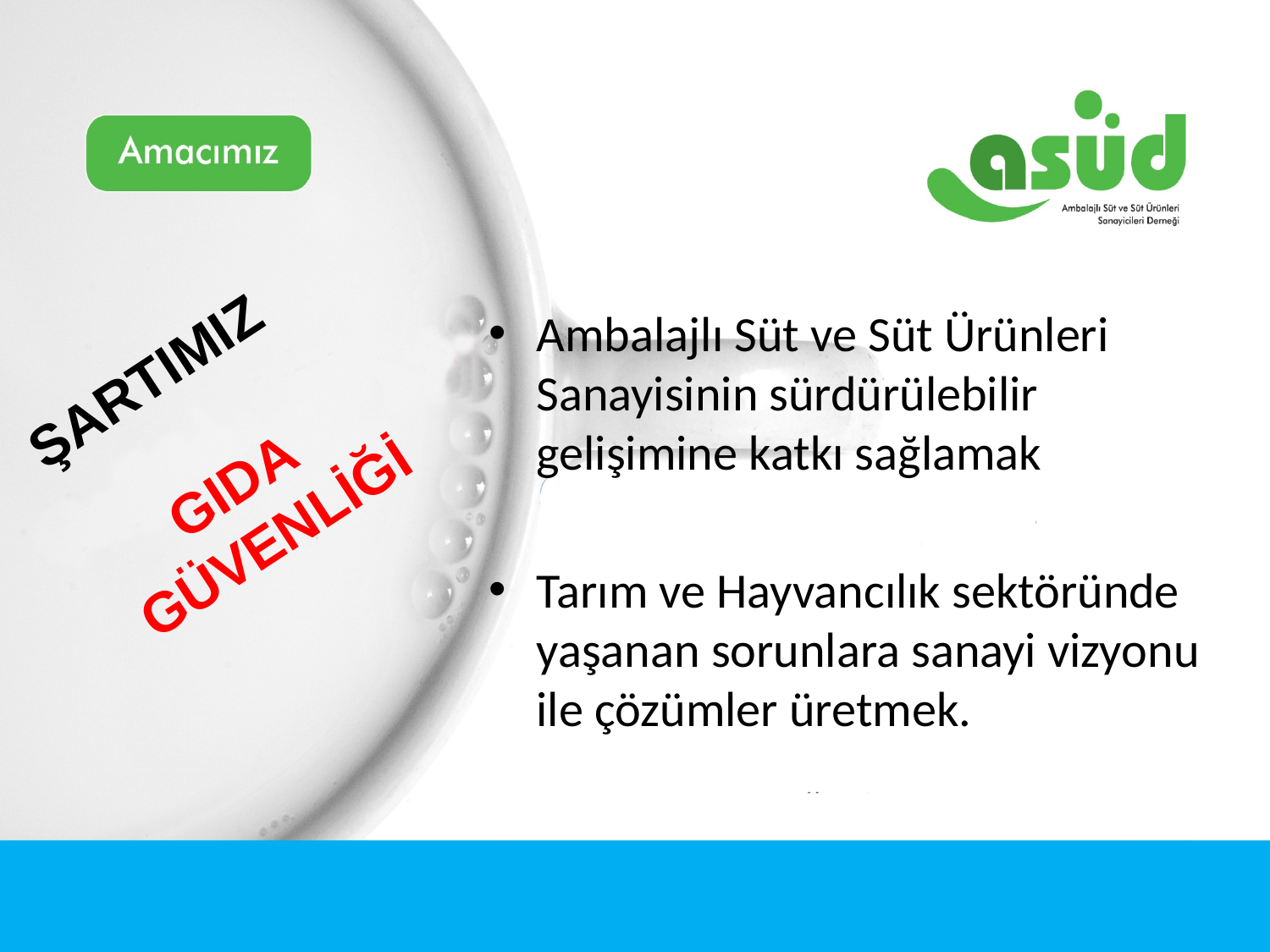

Ambalajlı Süt ve Süt Ürünleri Sanayisinin sürdürülebilir gelişimine katkı sağlamak

Tarım ve Hayvancılık sektöründe yaşanan sorunlara sanayi vizyonu ile çözümler üretmek.
ŞARTIMIZ

     GIDA GÜVENLİĞİ